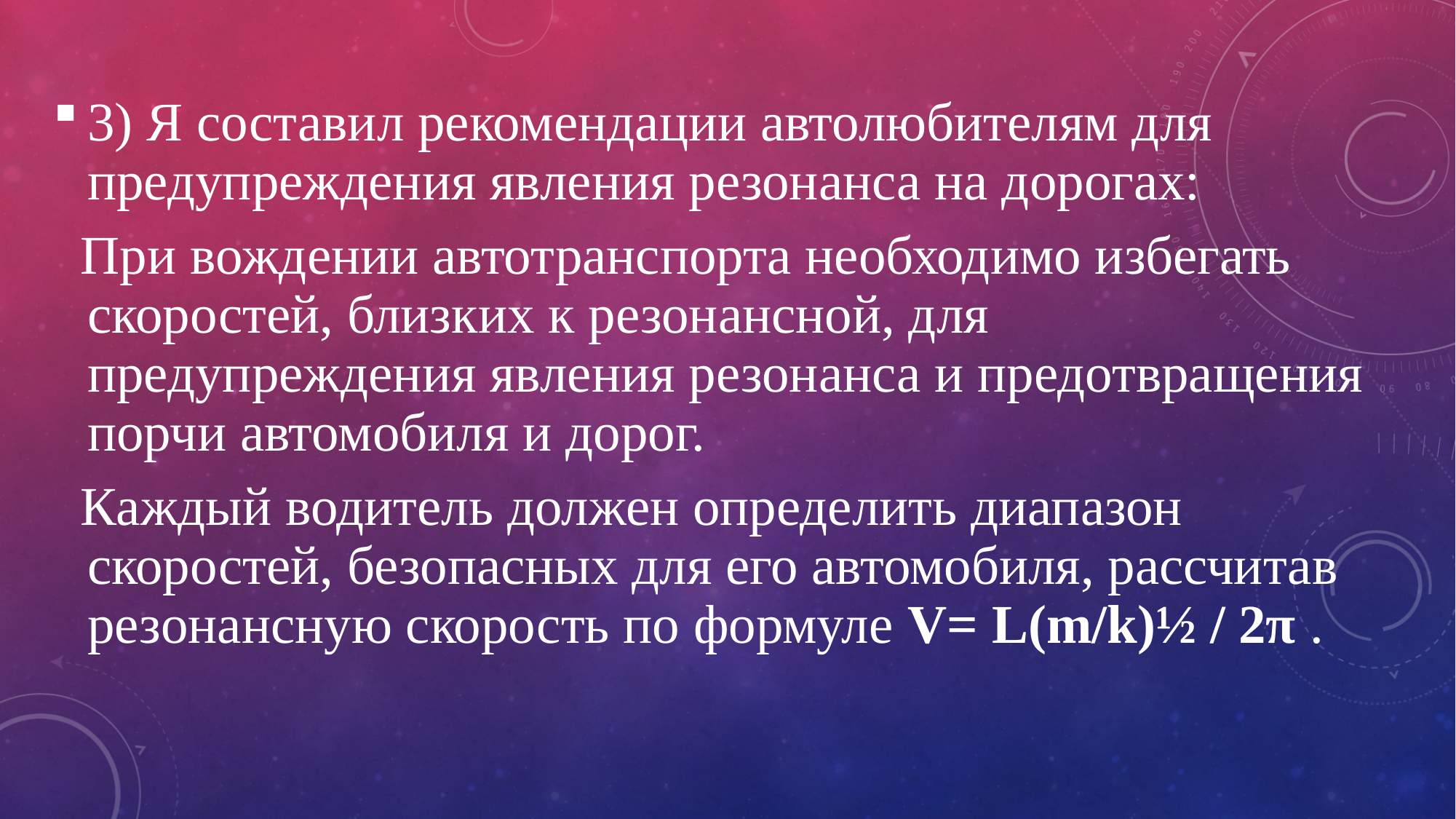

3) Я составил рекомендации автолюбителям для предупреждения явления резонанса на дорогах:
  При вождении автотранспорта необходимо избегать скоростей, близких к резонансной, для предупреждения явления резонанса и предотвращения порчи автомобиля и дорог.
  Каждый водитель должен определить диапазон скоростей, безопасных для его автомобиля, рассчитав резонансную скорость по формуле V= L(m/k)½ / 2π .